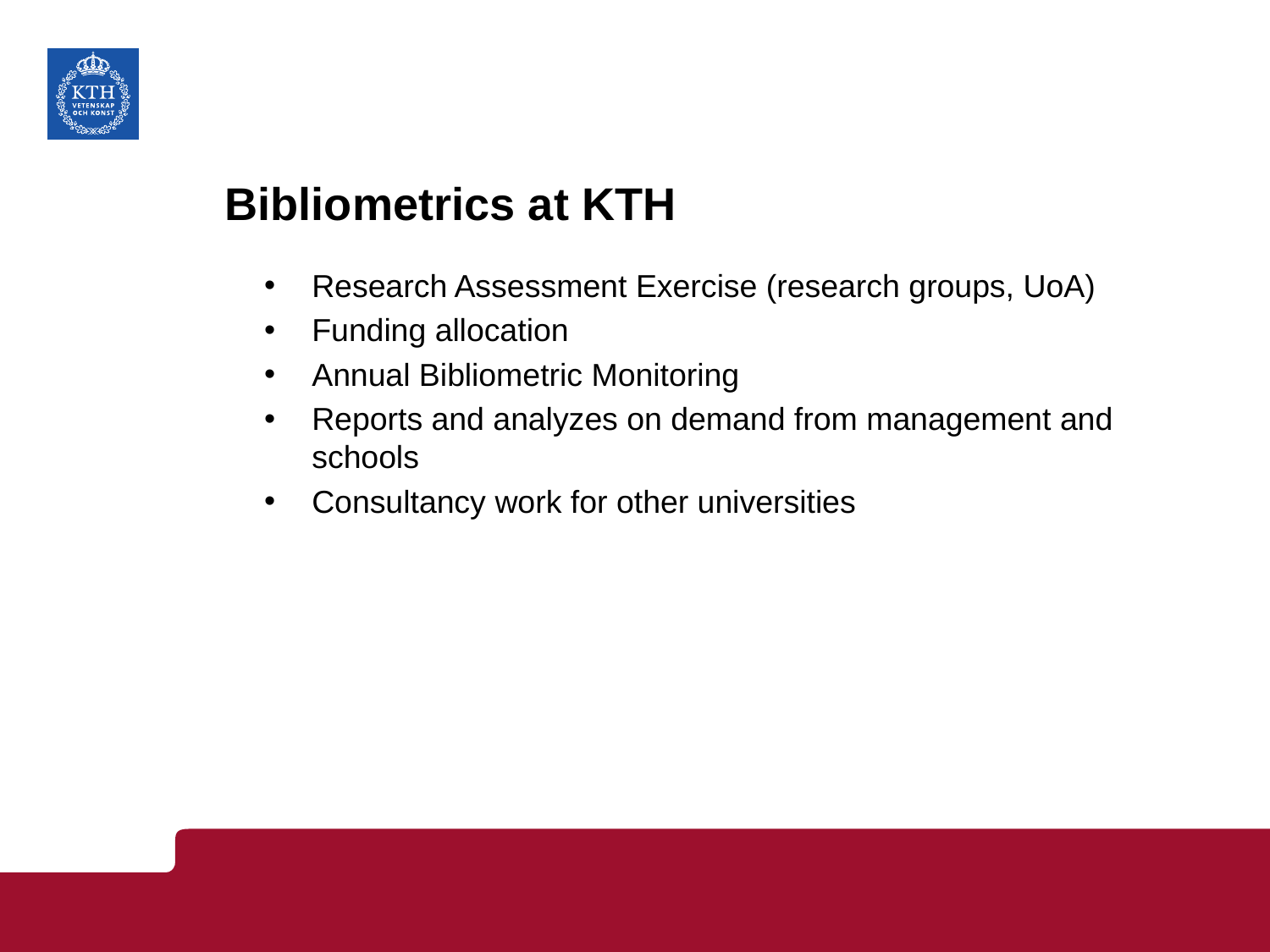

# Bibliometrics at KTH
Research Assessment Exercise (research groups, UoA)
Funding allocation
Annual Bibliometric Monitoring
Reports and analyzes on demand from management and schools
Consultancy work for other universities